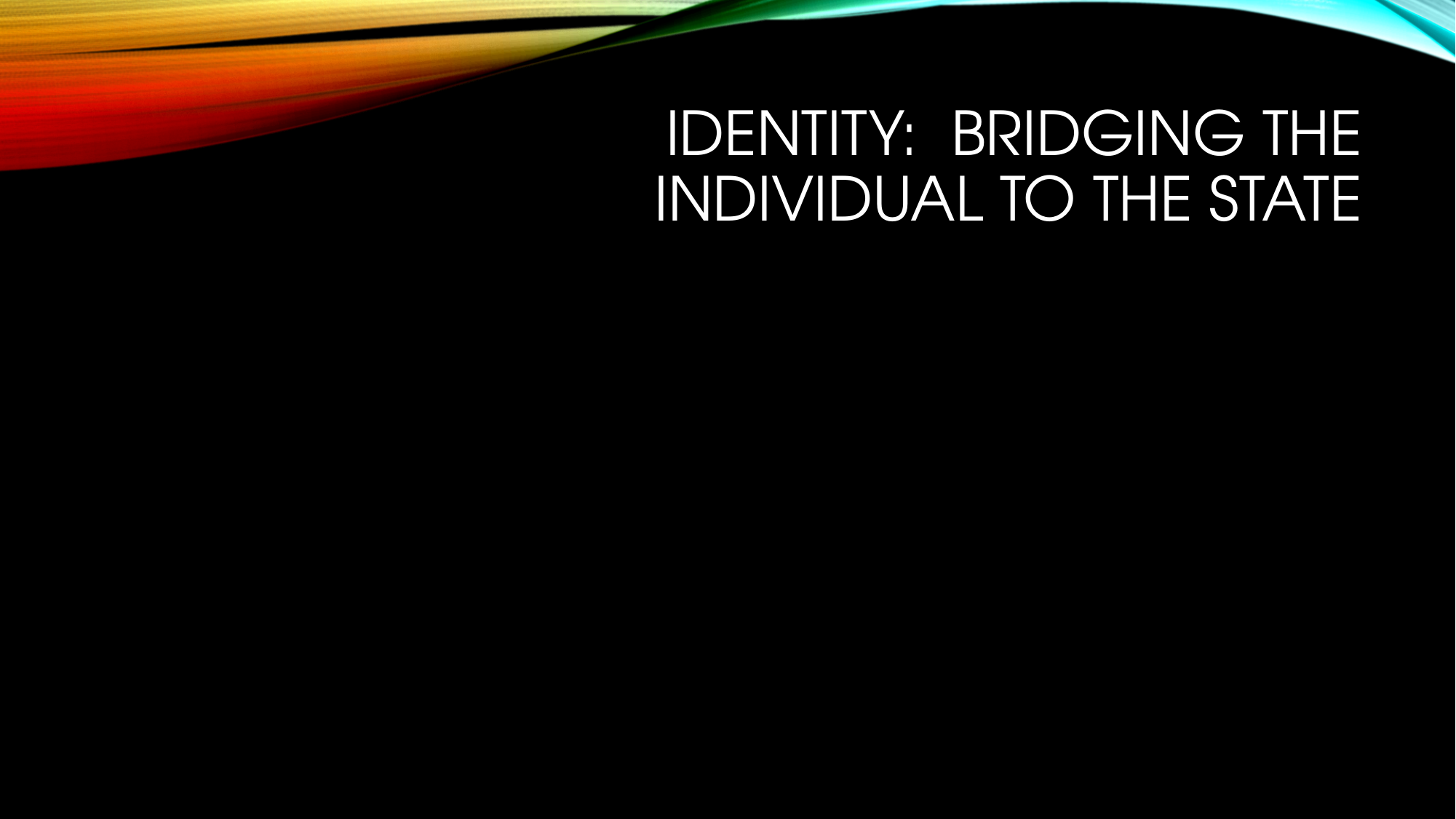

# Identity:  Bridging the individual to the state